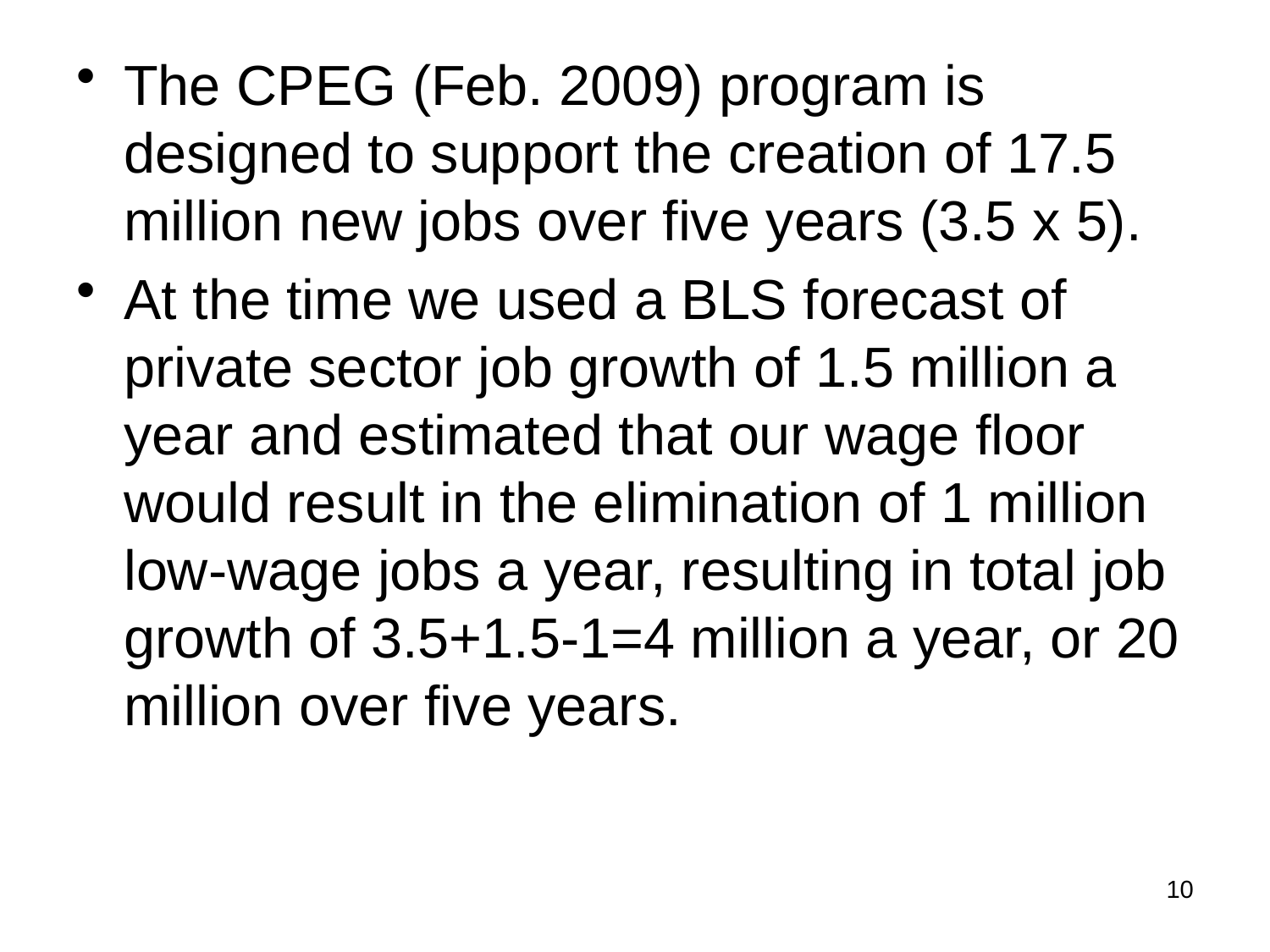

The CPEG (Feb. 2009) program is designed to support the creation of 17.5 million new jobs over five years (3.5 x 5).
At the time we used a BLS forecast of private sector job growth of 1.5 million a year and estimated that our wage floor would result in the elimination of 1 million low-wage jobs a year, resulting in total job growth of 3.5+1.5-1=4 million a year, or 20 million over five years.

10